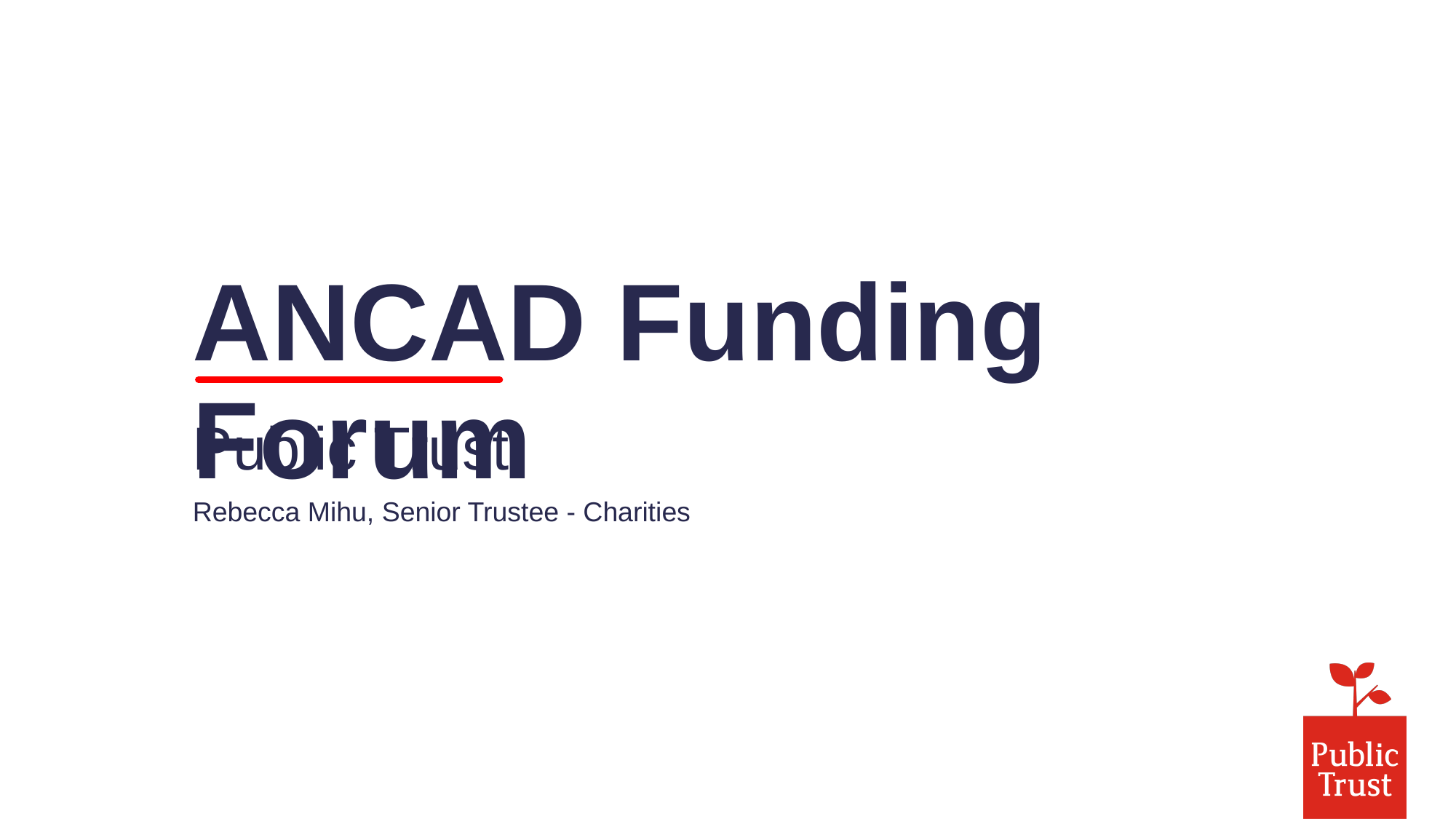

ANCAD Funding Forum
Public Trust
Rebecca Mihu, Senior Trustee - Charities